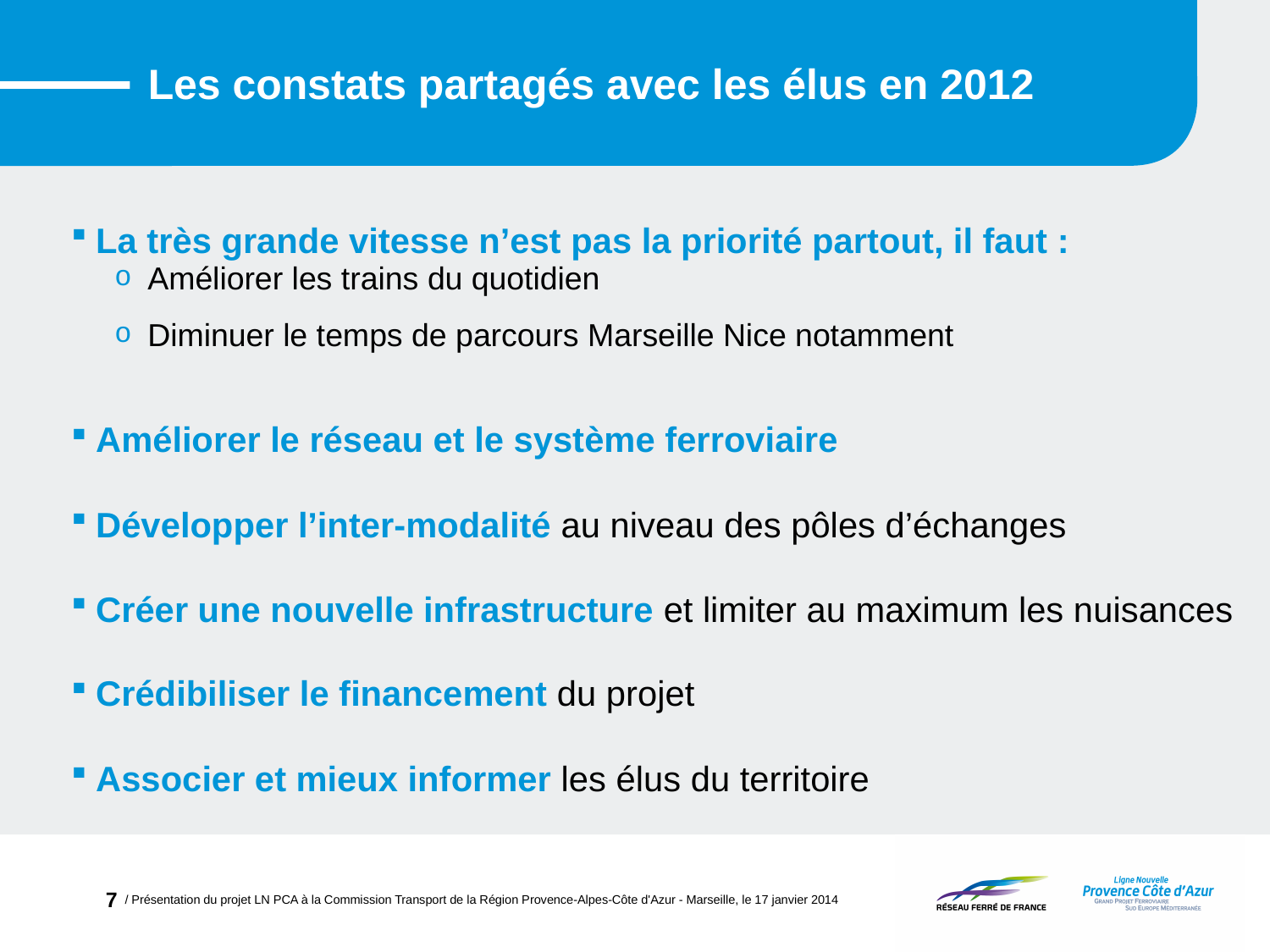

# Les constats partagés avec les élus en 2012
La très grande vitesse n’est pas la priorité partout, il faut :
Améliorer les trains du quotidien
Diminuer le temps de parcours Marseille Nice notamment

Améliorer le réseau et le système ferroviaire

Développer l’inter-modalité au niveau des pôles d’échanges

Créer une nouvelle infrastructure et limiter au maximum les nuisances

Crédibiliser le financement du projet

Associer et mieux informer les élus du territoire
7
/ Présentation du projet LN PCA à la Commission Transport de la Région Provence-Alpes-Côte d'Azur - Marseille, le 17 janvier 2014